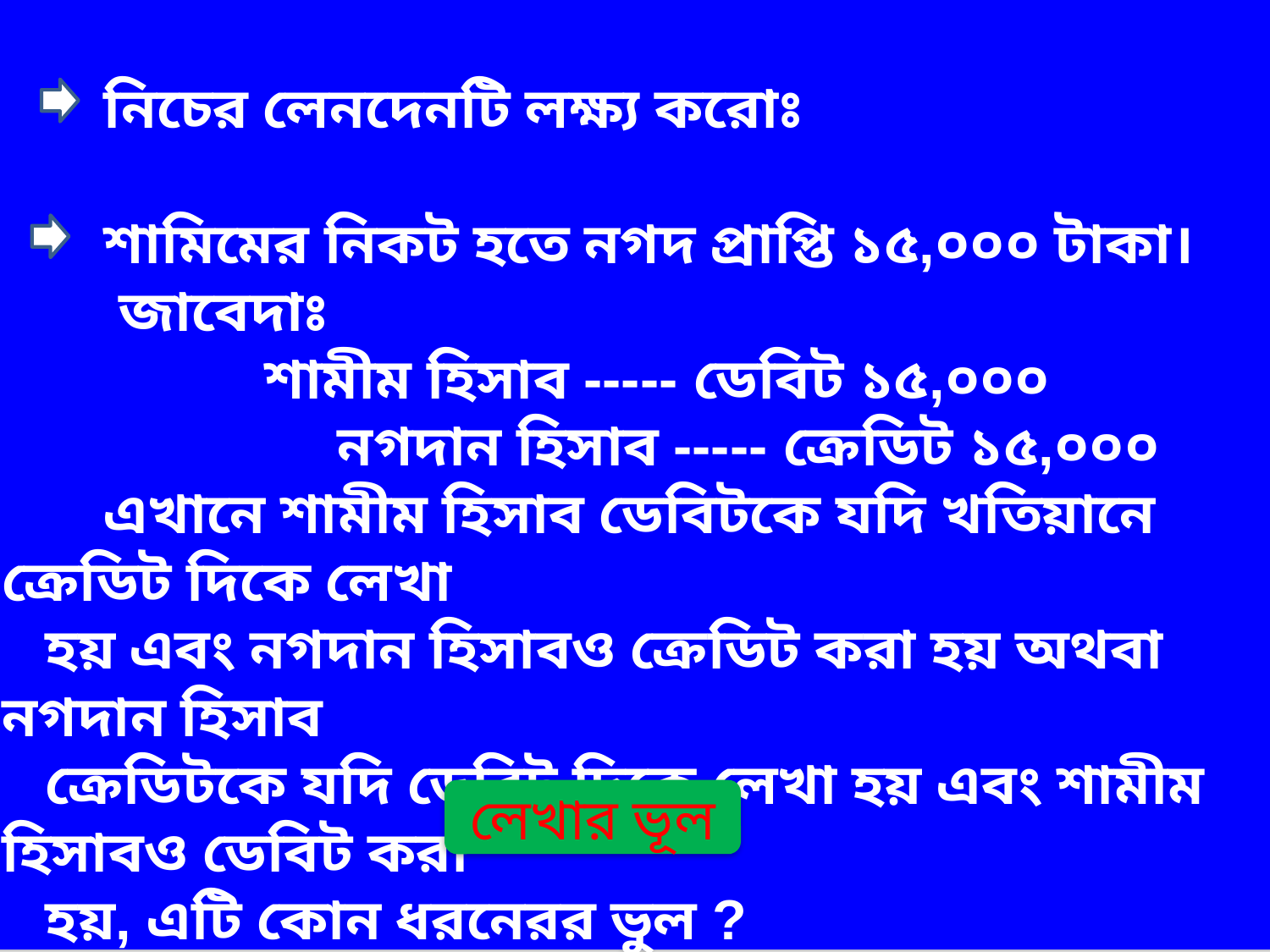

নিচের লেনদেনটি লক্ষ্য করোঃ

       শামিমের নিকট হতে নগদ প্রাপ্তি ১৫,০০০ টাকা।
        জাবেদাঃ
                  শামীম হিসাব ----- ডেবিট ১৫,০০০
                       নগদান হিসাব ----- ক্রেডিট ১৫,০০০
       এখানে শামীম হিসাব ডেবিটকে যদি খতিয়ানে ক্রেডিট দিকে লেখা
   হয় এবং নগদান হিসাবও ক্রেডিট করা হয় অথবা নগদান হিসাব
   ক্রেডিটকে যদি ডেবিট দিকে লেখা হয় এবং শামীম হিসাবও ডেবিট করা
   হয়, এটি কোন ধরনেরর ভুল ?

লেখার ভূল